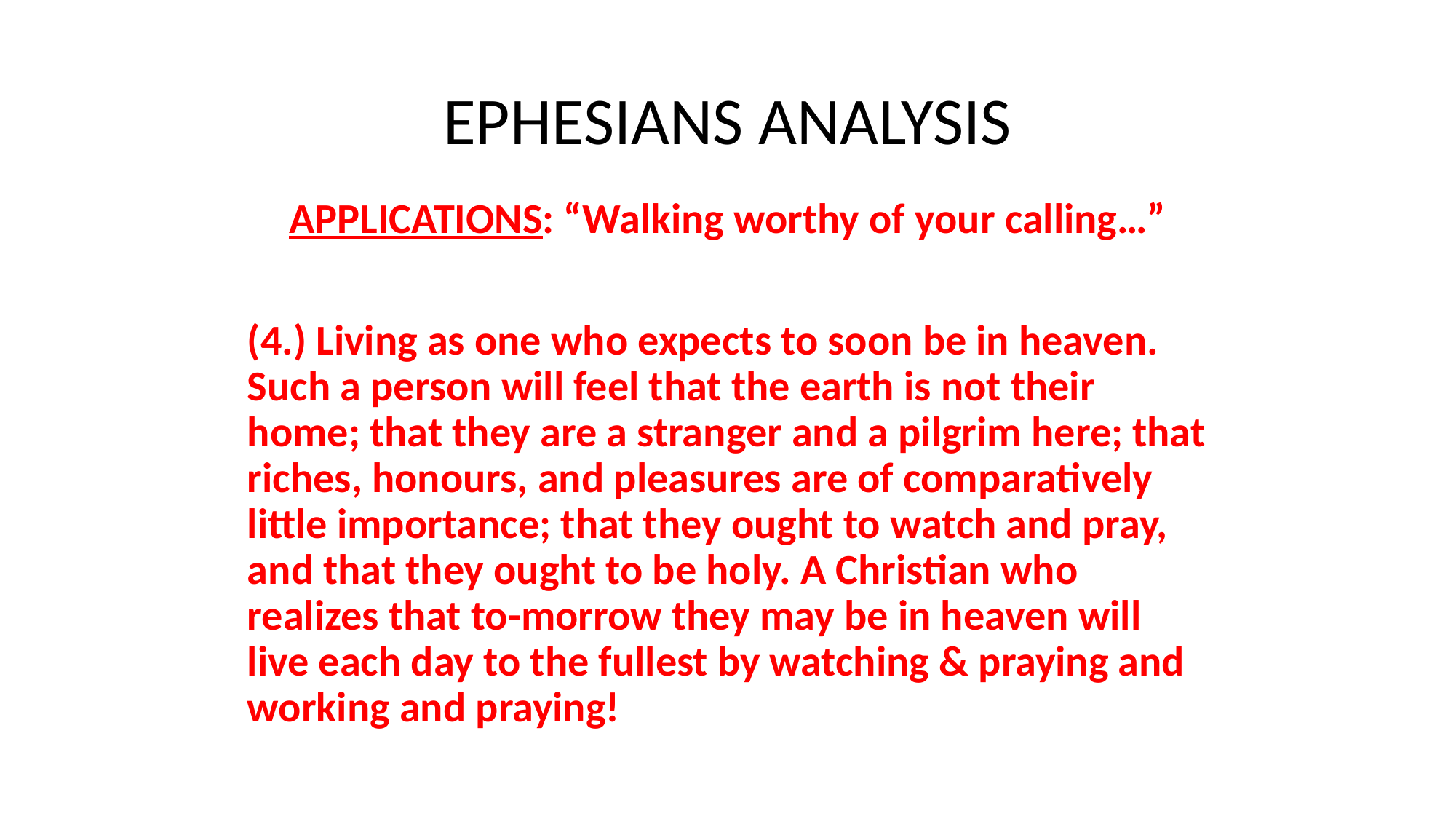

# EPHESIANS ANALYSIS
APPLICATIONS: “Walking worthy of your calling…”

(4.) Living as one who expects to soon be in heaven. Such a person will feel that the earth is not their home; that they are a stranger and a pilgrim here; that riches, honours, and pleasures are of comparatively little importance; that they ought to watch and pray, and that they ought to be holy. A Christian who realizes that to-morrow they may be in heaven will live each day to the fullest by watching & praying and working and praying!